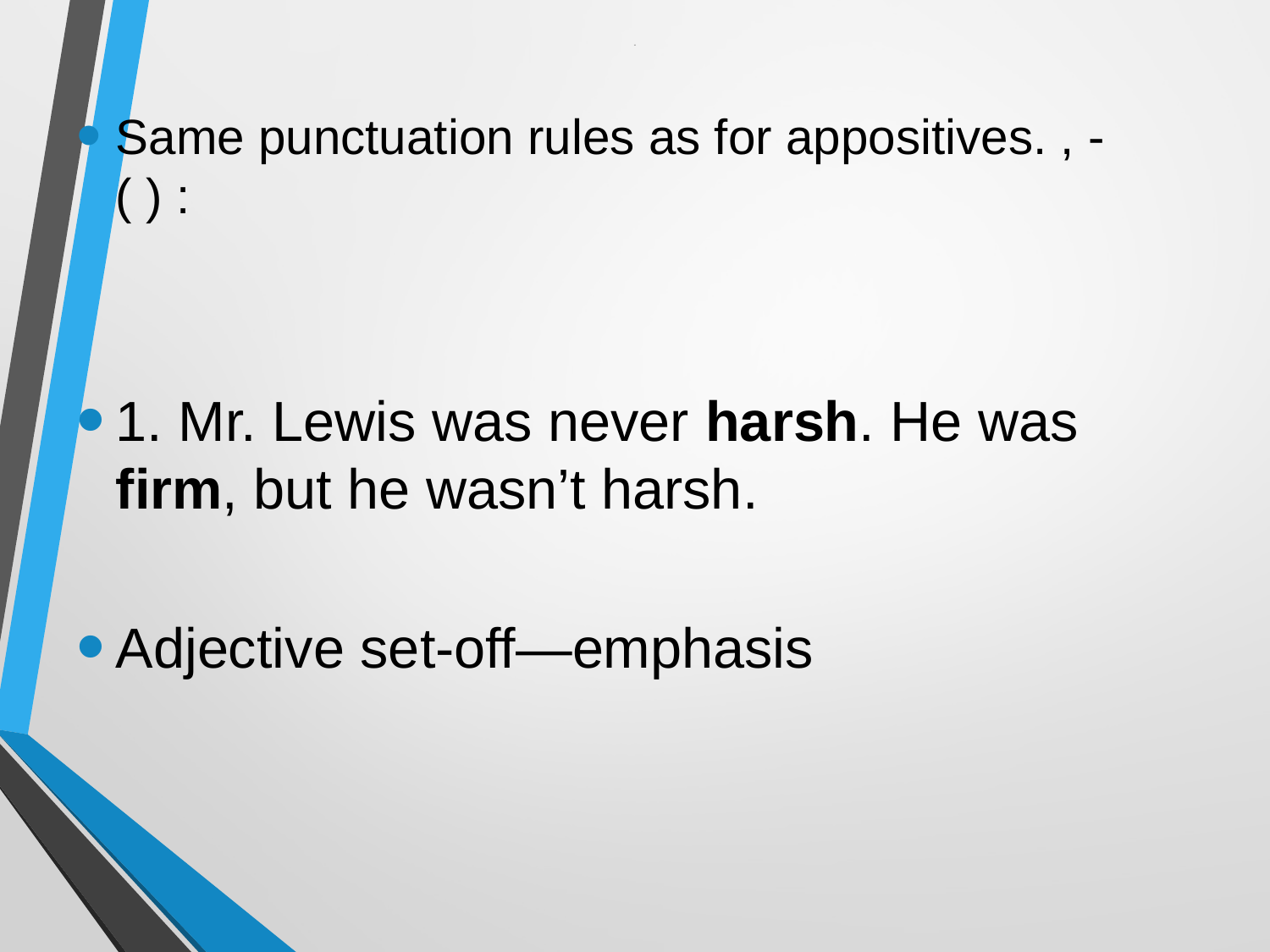

# 12
Same punctuation rules as for appositives. , - ( ) :

1. Mr. Lewis was never harsh. He was firm, but he wasn’t harsh.

Adjective set-off—emphasis